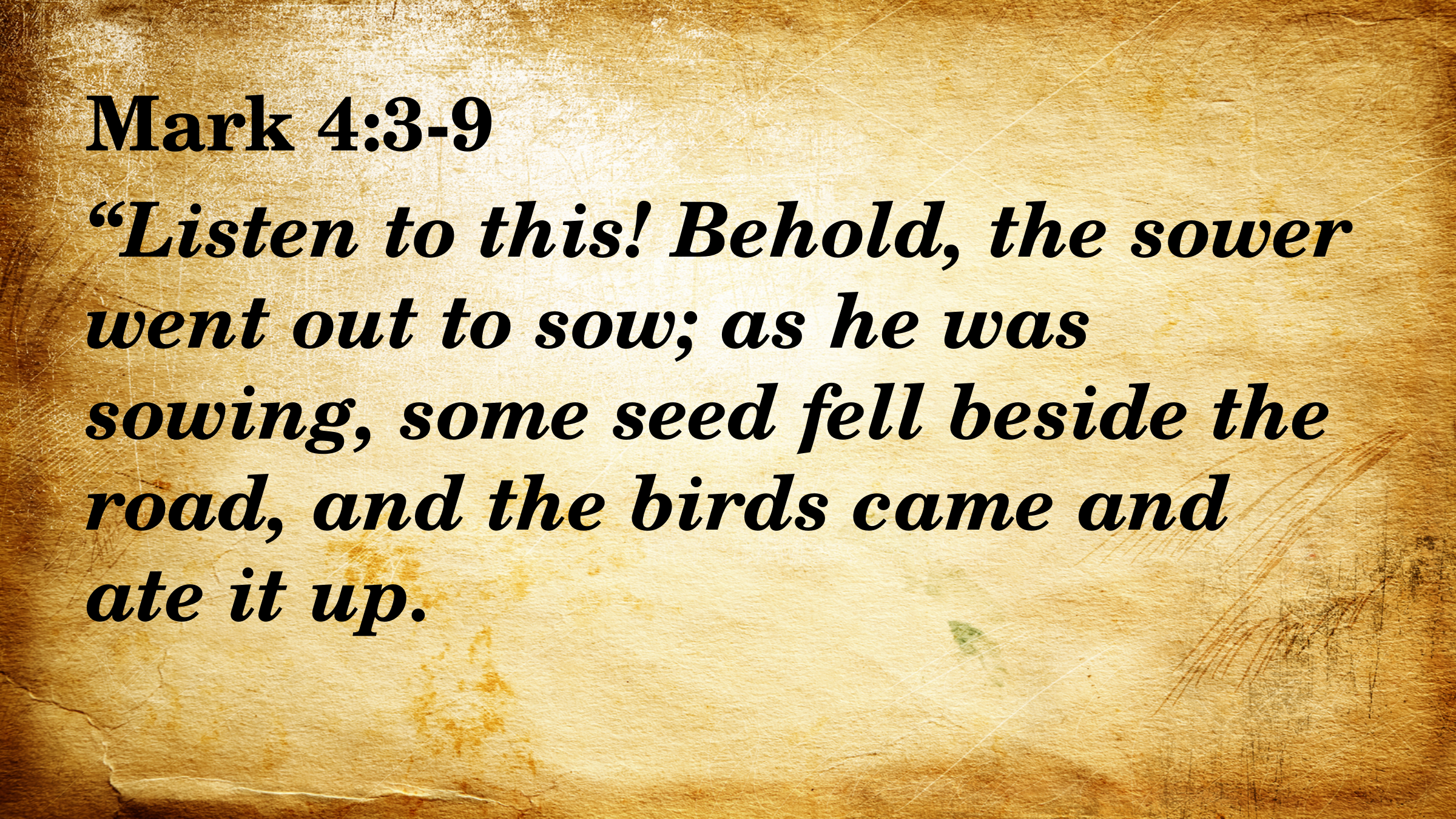

Mark 4:3-9
“Listen to this! Behold, the sower went out to sow; as he was sowing, some seed fell beside the road, and the birds came and ate it up.